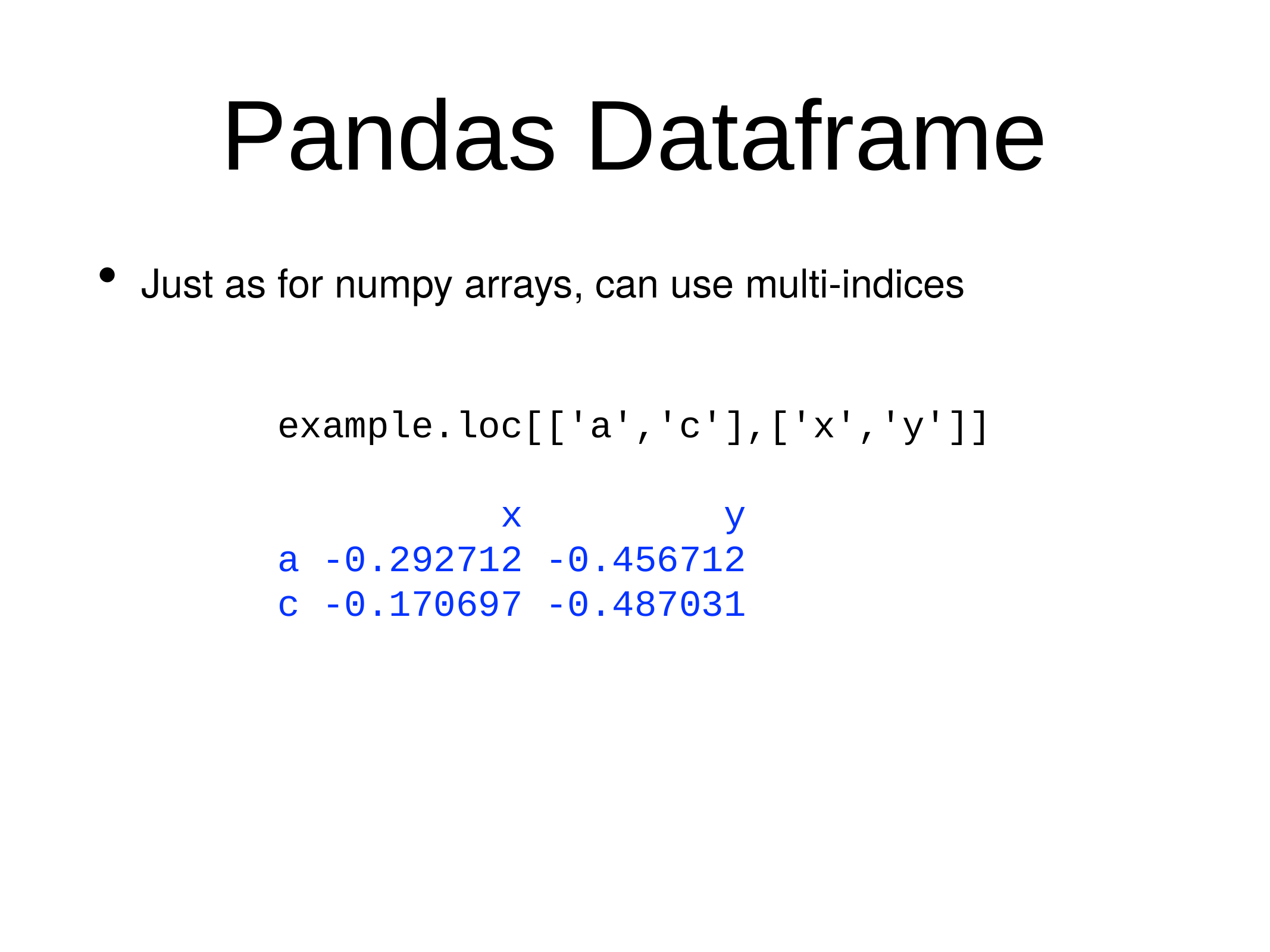

# Pandas Dataframe
Just as for numpy arrays, can use multi-indices
example.loc[['a','c'],['x','y']]

          x         y
a -0.292712 -0.456712
c -0.170697 -0.487031